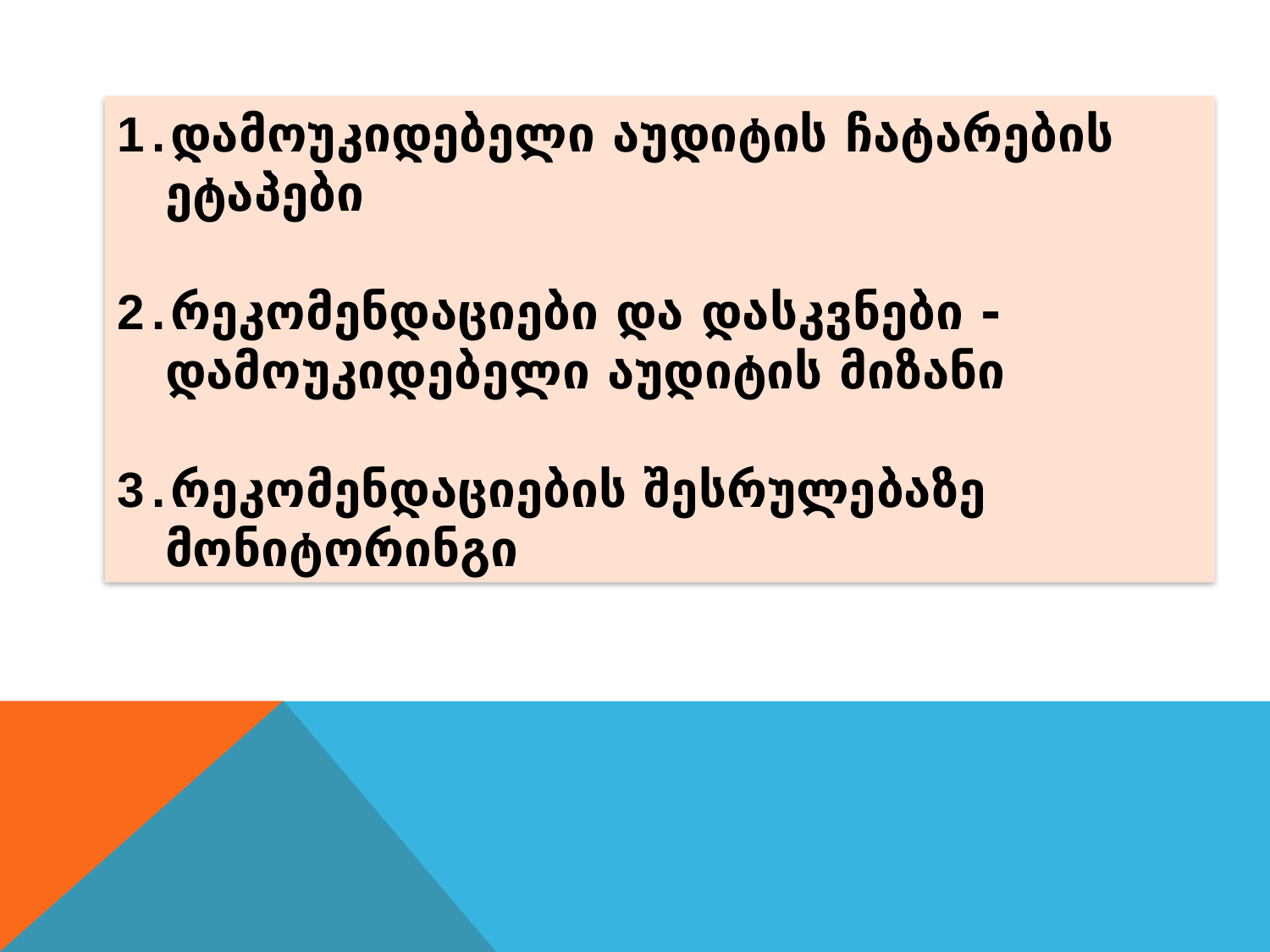

დამოუკიდებელი აუდიტის ჩატარების ეტაპები

რეკომენდაციები და დასკვნები - დამოუკიდებელი აუდიტის მიზანი

რეკომენდაციების შესრულებაზე მონიტორინგი